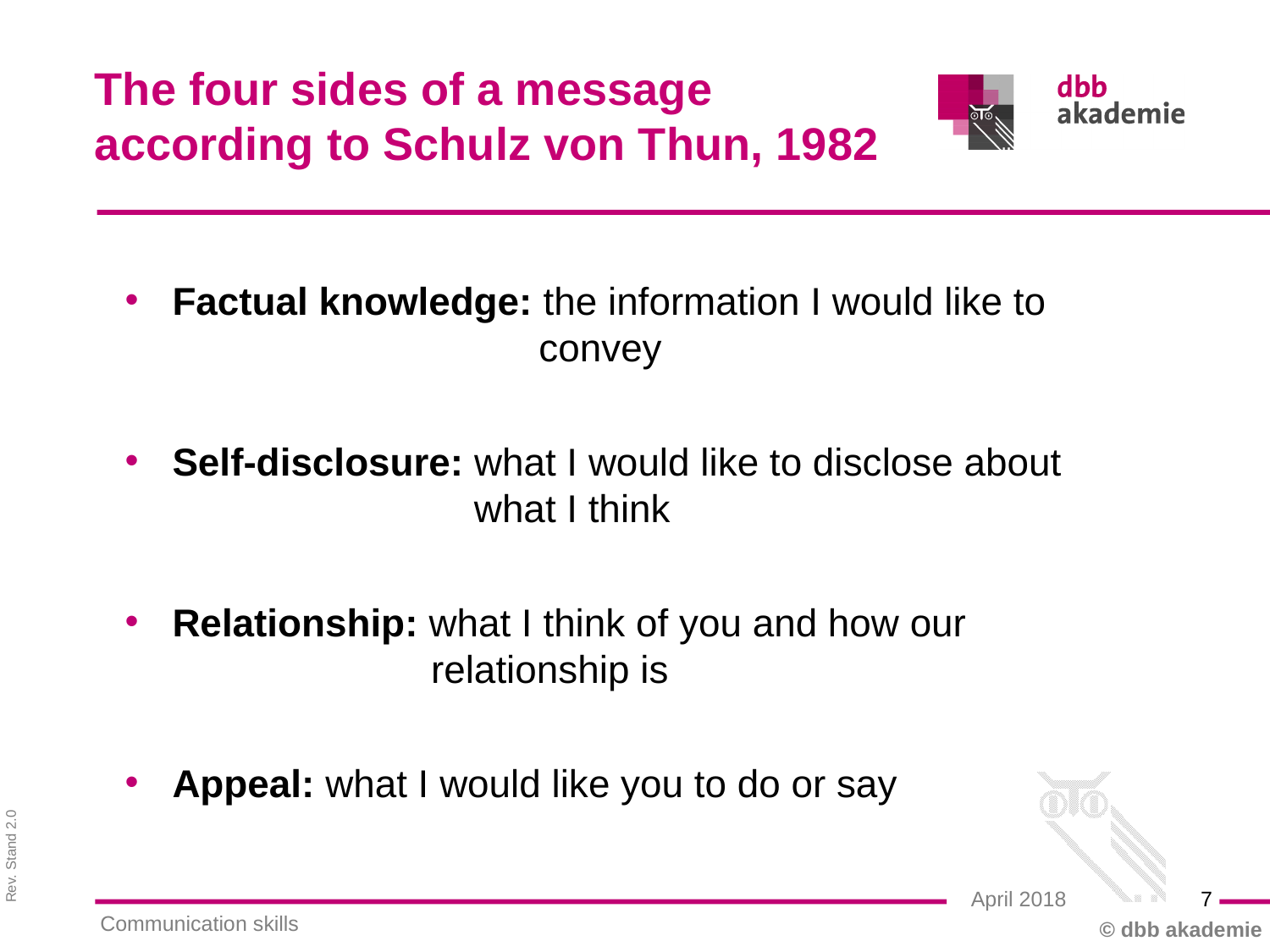

The four sides of a message according to Schulz von Thun, 1982
Factual knowledge: the information I would like to
                                  convey

Self-disclosure: what I would like to disclose about
                            what I think

Relationship: what I think of you and how our
                        relationship is

Appeal: what I would like you to do or say
7
April 2018
Communication skills